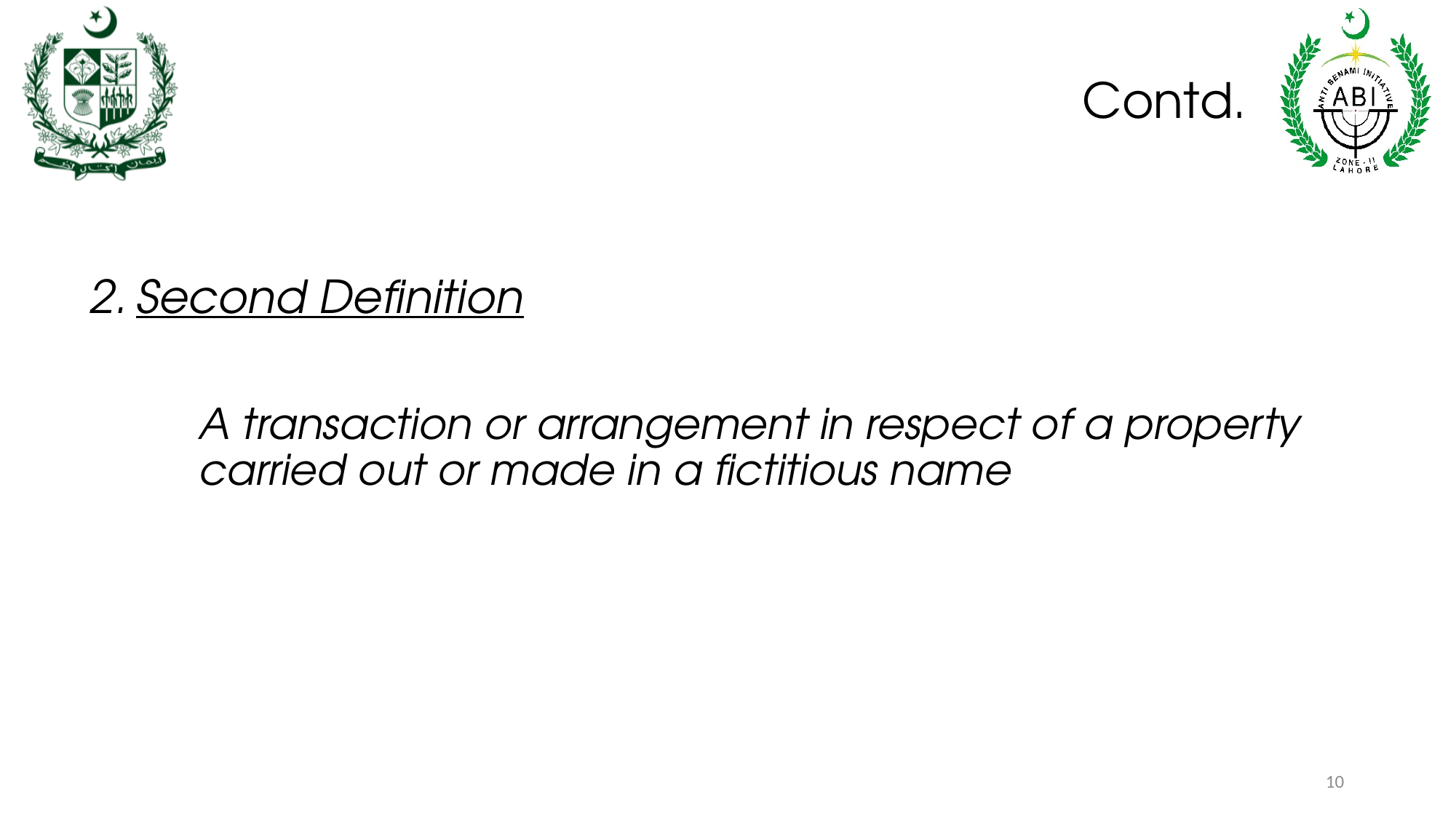

# Contd.

Second Definition

	A transaction or arrangement in respect of a property 	carried out or made in a fictitious name

10